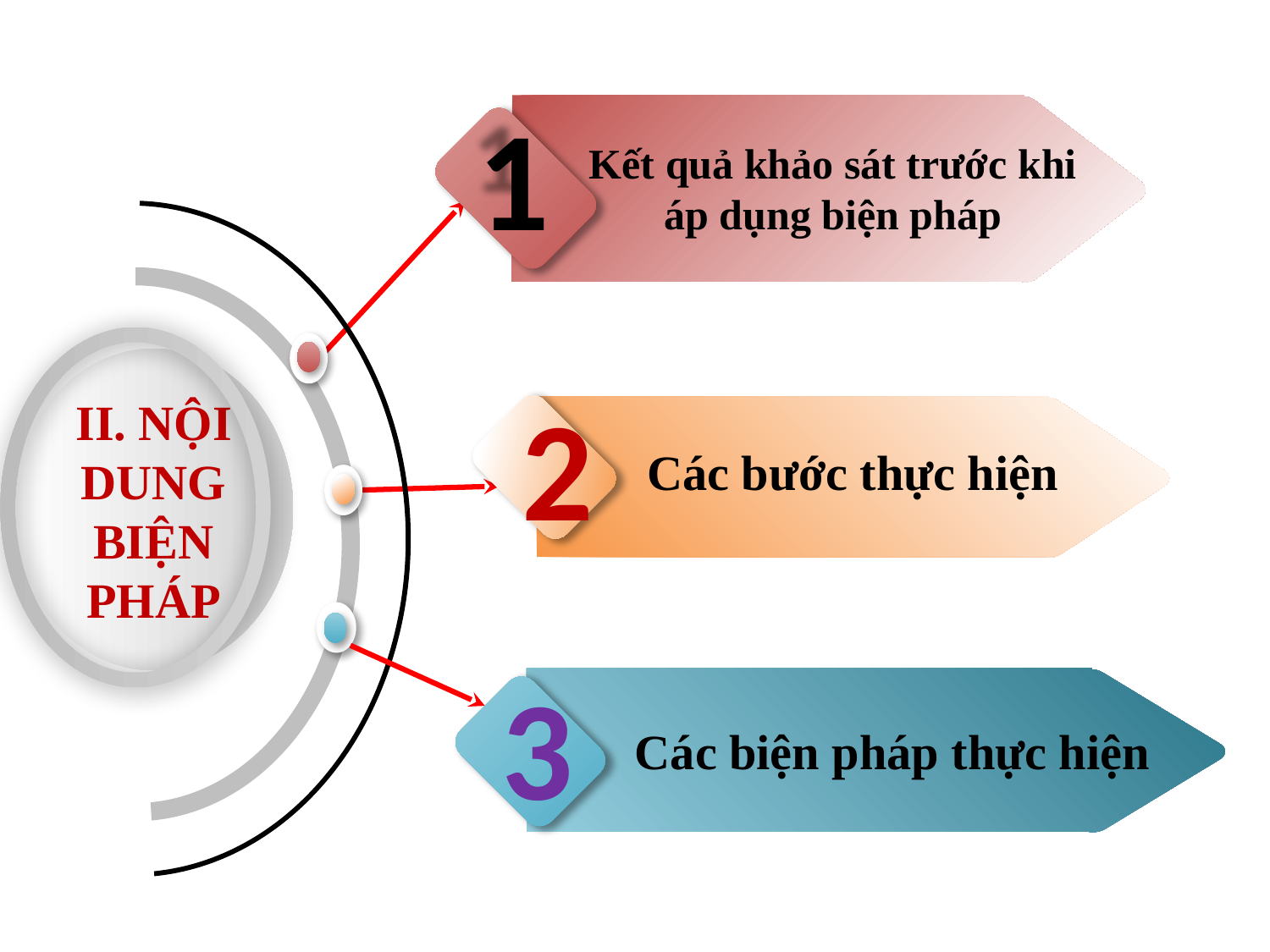

1

Kết quả khảo sát trước khi áp dụng biện pháp

II. NỘI DUNG BIỆN PHÁP

2

Các bước thực hiện

3

Các biện pháp thực hiện